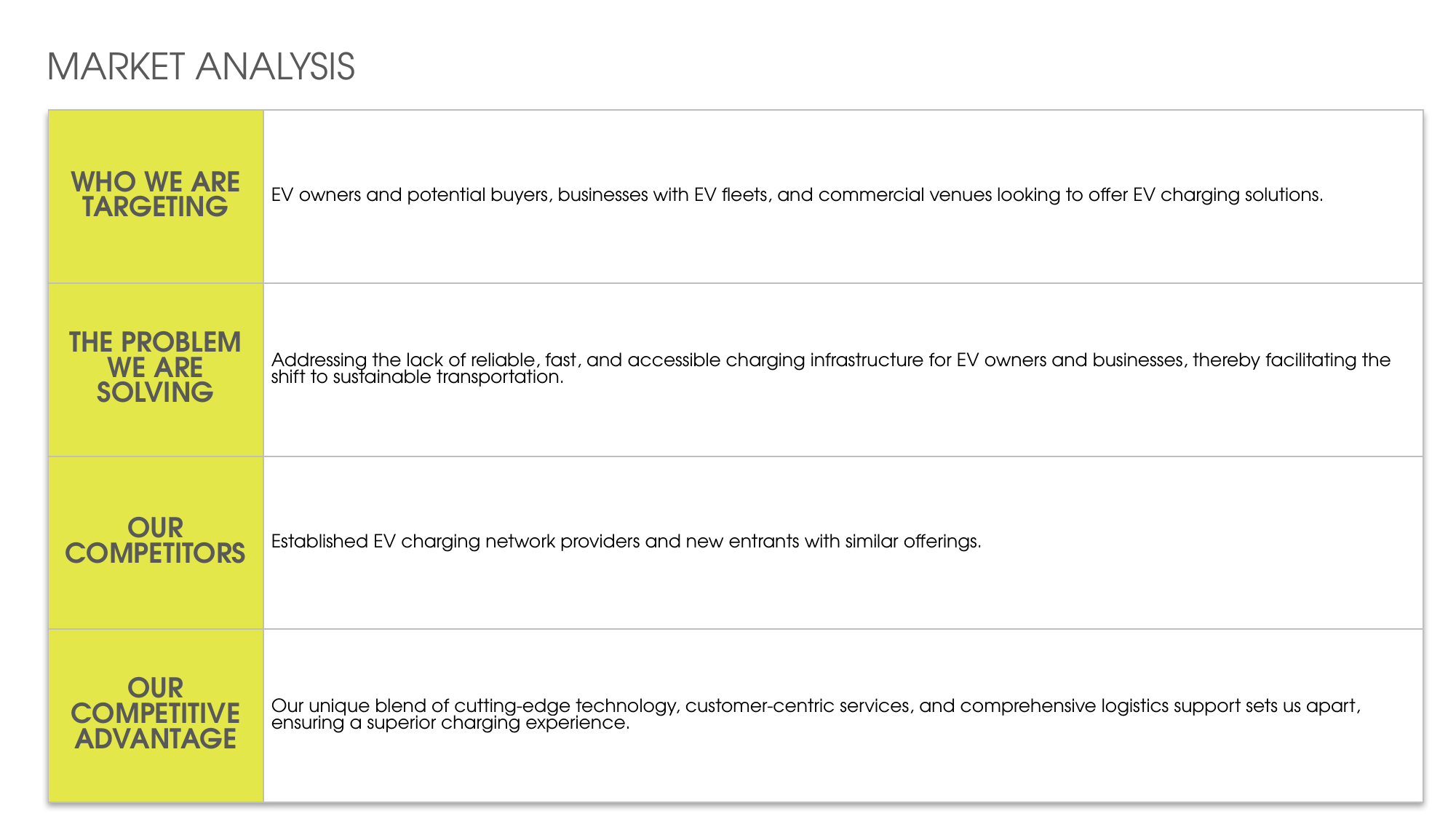

NO
NO
NO
NO
NO
NO
NO
NO
NO
NO
NO
NO
NO
NO
NO
NO
NO
NO
NO
NO
NO
NO
NO
NO
NO
NO
NO
NO
NO
NO
NO
NO
NO
NO
NO
NO
NO
NO
NO
NO
NO
NO
NO
NO
NO
NO
NO
NO
NO
NO
NO
NO
NO
NO
NO
NO
NO
NO
NO
NO
NO
NO
NO
NO
NO
NO
NO
NO
NO
NO
NO
NO
NO
NO
NO
NO
NO
NO
NO
NO
NO
NO
NO
NO
NO
NO
NO
NO
NO
NO
NO
NO
NO
NO
NO
NO
NO
NO
NO
NO
NO
NO
NO
NO
NO
NO
NO
NO
NO
NO
NO
NO
NO
NO
UNKNOWN
NO
YES
UNKNOWN
NO
YES
NO
YES
UNKNOWN
NO
NO
NO
NO
NO
NO
NO
NO
NO
NO
NO
NO
NO
NO
NO
NO
NO
NO
NO
NO
NO
NO
NO
NO
NO
NO
NO
NO
NO
NO
NO
NO
NO
NO
NO
NO
NO
NO
NO
NO
NO
NO
NO
NO
NO
NO
NO
NO
NO
NO
NO
NO
NO
NO
NO
NO
NO
NO
NO
NO
NO
NO
NO
NO
NO
NO
NO
NO
NO
NO
NO
NO
NO
NO
NO
NO
UNKNOWN
NO
YES
UNKNOWN
NO
YES
NO
YES
UNKNOWN
NO
NO
NO
NO
NO
NO
NO
NO
NO
NO
NO
NO
NO
NO
NO
NO
NO
NO
NO
NO
NO
NO
NO
NO
NO
NO
NO
NO
NO
NO
NO
NO
NO
NO
NO
NO
NO
NO
NO
NO
NO
NO
NO
NO
NO
NO
NO
NO
NO
NO
NO
NO
UNKNOWN
NO
YES
UNKNOWN
NO
YES
NO
YES
UNKNOWN
NO
NO
NO
NO
NO
NO
NO
NO
NO
NO
NO
NO
NO
NO
NO
NO
NO
NO
NO
NO
NO
NO
NO
NO
NO
NO
NO
NO
NO
NO
NO
NO
NO
NO
NO
NO
NO
NO
NO
NO
NO
NO
NO
NO
NO
NO
NO
NO
NO
NO
NO
NO
NO
NO
NO
NO
NO
NO
NO
NO
NO
NO
NO
NO
NO
NO
NO
NO
NO
NO
NO
NO
NO
NO
NO
NO
NO
NO
NO
NO
NO
NO
NO
NO
NO
NO
NO
NO
NO
NO
NO
NO
NO
NO
NO
NO
NO
NO
NO
NO
NO
NO
NO
NO
NO
NO
NO
NO
NO
NO
NO
NO
NO
NO
NO
NO
NO
NO
NO
NO
NO
NO
NO
NO
NO
NO
NO
NO
NO
NO
NO
NO
NO
NO
NO
NO
NO
NO
NO
NO
NO
NO
NO
NO
NO
NO
NO
NO
NO
NO
NO
NO
NO
NO
NO
NO
NO
NO
NO
NO
NO
NO
NO
NO
NO
NO
UNKNOWN
UNKNOWN
UNKNOWN
UNKNOWN
NO
YES
UNKNOWN
NO
YES
NO
YES
UNKNOWN
NO
NO
NO
NO
NO
NO
NO
NO
NO
NO
NO
NO
NO
NO
NO
NO
NO
NO
NO
NO
NO
NO
NO
NO
NO
NO
NO
NO
NO
NO
NO
NO
NO
NO
NO
NO
NO
NO
NO
NO
NO
NO
NO
NO
NO
NO
NO
NO
NO
NO
NO
NO
NO
NO
NO
NO
NO
NO
NO
NO
NO
NO
NO
NO
NO
NO
NO
NO
NO
NO
NO
NO
NO
NO
NO
NO
NO
NO
NO
NO
NO
NO
NO
NO
NO
NO
NO
NO
UNKNOWN
NO
YES
UNKNOWN
NO
YES
NO
YES
UNKNOWN
NO
NO
NO
NO
NO
NO
NO
NO
NO
NO
NO
NO
NO
NO
NO
NO
NO
NO
NO
NO
NO
NO
NO
NO
NO
NO
NO
NO
NO
NO
NO
NO
NO
NO
NO
NO
NO
NO
NO
NO
NO
NO
NO
NO
NO
NO
NO
NO
NO
NO
NO
NO
NO
NO
NO
NO
NO
NO
NO
NO
NO
NO
NO
NO
NO
NO
NO
NO
NO
NO
NO
NO
NO
NO
NO
NO
NO
NO
NO
NO
NO
NO
NO
NO
NO
NO
NO
NO
NO
NO
NO
NO
NO
NO
NO
NO
NO
NO
NO
NO
NO
NO
NO
NO
NO
NO
NO
NO
NO
NO
NO
NO
NO
NO
NO
NO
NO
NO
NO
NO
NO
NO
NO
NO
NO
NO
NO
NO
NO
NO
NO
NO
NO
NO
NO
NO
NO
NO
NO
NO
NO
NO
UNKNOWN
UNKNOWN
UNKNOWN
NO
YES
UNKNOWN
NO
YES
NO
YES
UNKNOWN
NO
NO
NO
NO
NO
NO
NO
NO
NO
NO
NO
NO
NO
NO
NO
NO
NO
NO
NO
NO
NO
NO
NO
NO
NO
NO
NO
NO
NO
NO
NO
NO
NO
NO
NO
NO
NO
NO
NO
NO
NO
NO
NO
NO
NO
NO
NO
NO
NO
NO
NO
NO
UNKNOWN
NO
YES
UNKNOWN
NO
YES
NO
YES
UNKNOWN
NO
NO
NO
NO
NO
NO
NO
NO
NO
NO
NO
NO
NO
NO
NO
NO
NO
NO
NO
NO
NO
NO
NO
NO
NO
NO
NO
NO
NO
NO
NO
NO
NO
NO
NO
NO
NO
NO
NO
NO
NO
NO
NO
NO
NO
NO
NO
NO
NO
NO
NO
NO
NO
NO
NO
NO
NO
NO
NO
NO
NO
NO
NO
NO
NO
NO
NO
NO
NO
NO
NO
NO
NO
NO
NO
NO
NO
NO
NO
NO
NO
NO
NO
NO
NO
NO
NO
NO
UNKNOWN
NO
YES
UNKNOWN
NO
YES
NO
YES
UNKNOWN
NO
NO
NO
NO
NO
NO
NO
NO
NO
NO
NO
NO
NO
NO
NO
NO
NO
NO
NO
NO
NO
NO
NO
NO
NO
NO
NO
NO
NO
NO
NO
NO
NO
NO
NO
NO
NO
NO
NO
NO
NO
NO
NO
NO
NO
NO
NO
NO
NO
NO
NO
NO
NO
NO
NO
NO
NO
NO
NO
NO
NO
NO
NO
NO
NO
NO
NO
NO
NO
NO
NO
NO
NO
NO
NO
NO
NO
NO
NO
NO
NO
NO
NO
NO
NO
NO
NO
NO
NO
NO
NO
NO
NO
NO
NO
NO
NO
NO
NO
NO
NO
NO
NO
NO
NO
NO
NO
NO
NO
NO
NO
NO
NO
NO
NO
NO
NO
NO
NO
NO
NO
NO
NO
NO
NO
NO
NO
NO
NO
NO
NO
NO
NO
NO
NO
NO
NO
NO
NO
NO
NO
NO
UNKNOWN
UNKNOWN
UNKNOWN
UNKNOWN
NO
YES
UNKNOWN
NO
YES
NO
YES
UNKNOWN
NO
NO
NO
NO
NO
NO
NO
NO
NO
NO
NO
NO
NO
NO
NO
NO
NO
NO
NO
NO
NO
NO
NO
NO
NO
NO
NO
NO
NO
NO
NO
NO
NO
NO
NO
NO
NO
NO
NO
NO
NO
NO
NO
NO
NO
NO
NO
NO
NO
NO
NO
NO
UNKNOWN
NO
YES
UNKNOWN
NO
YES
NO
YES
UNKNOWN
NO
NO
NO
NO
NO
NO
NO
NO
NO
NO
NO
NO
NO
NO
NO
NO
NO
NO
NO
NO
NO
NO
NO
NO
NO
NO
NO
NO
NO
NO
NO
NO
NO
NO
NO
NO
NO
NO
NO
NO
NO
NO
NO
NO
NO
NO
NO
NO
NO
NO
NO
NO
UNKNOWN
NO
YES
UNKNOWN
NO
YES
NO
YES
UNKNOWN
NO
NO
NO
NO
NO
NO
NO
NO
NO
NO
NO
NO
NO
NO
NO
NO
NO
NO
NO
NO
NO
NO
NO
NO
NO
NO
NO
NO
NO
NO
NO
NO
NO
NO
NO
NO
NO
NO
NO
NO
NO
NO
NO
NO
NO
NO
NO
NO
NO
NO
NO
NO
NO
NO
NO
NO
NO
NO
NO
NO
NO
NO
NO
NO
NO
NO
NO
NO
NO
NO
NO
NO
NO
NO
NO
NO
NO
NO
NO
NO
NO
NO
NO
NO
NO
NO
NO
NO
UNKNOWN
NO
YES
UNKNOWN
NO
YES
NO
YES
UNKNOWN
NO
NO
NO
NO
NO
NO
NO
NO
NO
NO
NO
NO
NO
NO
NO
NO
NO
NO
NO
NO
NO
NO
NO
NO
NO
NO
NO
NO
NO
NO
NO
NO
NO
NO
NO
NO
NO
NO
NO
NO
NO
NO
NO
NO
NO
NO
NO
NO
NO
NO
NO
NO
NO
NO
NO
NO
NO
NO
NO
NO
NO
NO
NO
NO
NO
NO
NO
NO
NO
NO
NO
NO
NO
NO
NO
NO
NO
NO
NO
NO
NO
NO
NO
NO
NO
NO
NO
NO
NO
NO
NO
NO
NO
NO
NO
NO
NO
NO
NO
NO
NO
NO
NO
NO
NO
NO
NO
NO
NO
NO
NO
NO
NO
NO
NO
NO
NO
NO
NO
NO
NO
NO
NO
NO
NO
NO
NO
NO
NO
NO
NO
NO
NO
NO
NO
NO
NO
NO
NO
NO
NO
NO
UNKNOWN
UNKNOWN
UNKNOWN
UNKNOWN
UNKNOWN
NO
YES
UNKNOWN
NO
YES
NO
YES
UNKNOWN
NO
NO
NO
NO
NO
NO
NO
NO
NO
NO
NO
NO
NO
NO
NO
NO
NO
NO
NO
NO
NO
NO
NO
NO
NO
NO
NO
NO
NO
NO
NO
NO
NO
NO
NO
NO
NO
NO
NO
NO
NO
NO
NO
NO
NO
NO
NO
NO
NO
NO
NO
NO
UNKNOWN
NO
YES
UNKNOWN
NO
YES
NO
YES
UNKNOWN
NO
NO
NO
NO
NO
NO
NO
NO
NO
NO
NO
NO
NO
NO
NO
NO
NO
NO
NO
NO
NO
NO
NO
NO
NO
NO
NO
NO
NO
NO
NO
NO
NO
NO
NO
NO
NO
NO
NO
NO
NO
NO
NO
NO
NO
NO
NO
NO
NO
NO
NO
NO
UNKNOWN
UNKNOWN
NO
NO
NO
NO
NO
NO
NO
NO
NO
NO
NO
NO
NO
NO
NO
NO
NO
NO
MARKET ANALYSIS
| WHO WE ARE TARGETING | EV owners and potential buyers, businesses with EV fleets, and commercial venues looking to offer EV charging solutions. |
| --- | --- |
| THE PROBLEM WE ARE SOLVING | Addressing the lack of reliable, fast, and accessible charging infrastructure for EV owners and businesses, thereby facilitating the shift to sustainable transportation. |
| OUR COMPETITORS | Established EV charging network providers and new entrants with similar offerings. |
| OUR COMPETITIVE ADVANTAGE | Our unique blend of cutting-edge technology, customer-centric services, and comprehensive logistics support sets us apart, ensuring a superior charging experience. |